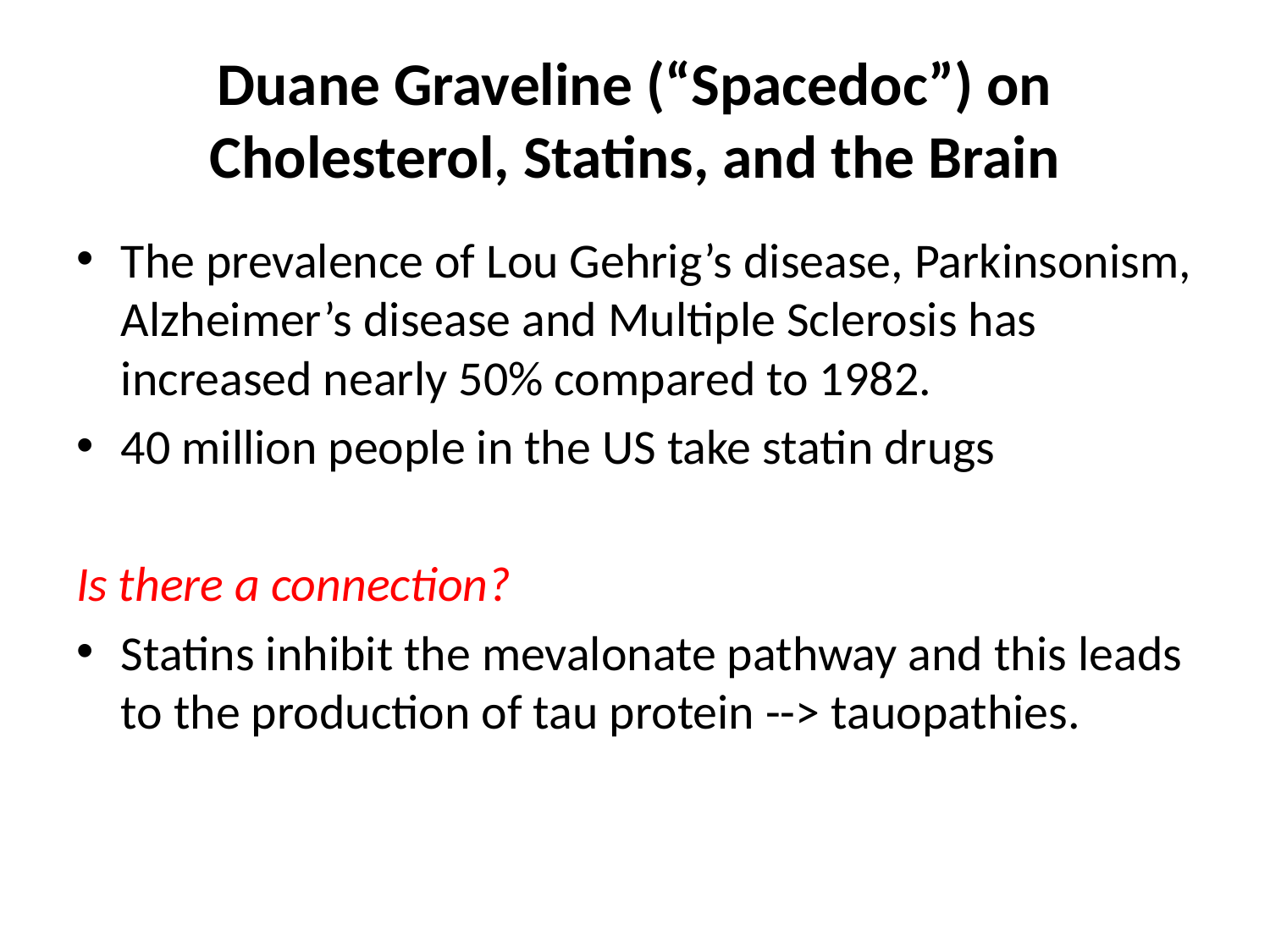

# Duane Graveline (“Spacedoc”) on Cholesterol, Statins, and the Brain
The prevalence of Lou Gehrig’s disease, Parkinsonism, Alzheimer’s disease and Multiple Sclerosis has increased nearly 50% compared to 1982.
40 million people in the US take statin drugs

Is there a connection?
Statins inhibit the mevalonate pathway and this leads to the production of tau protein --> tauopathies.